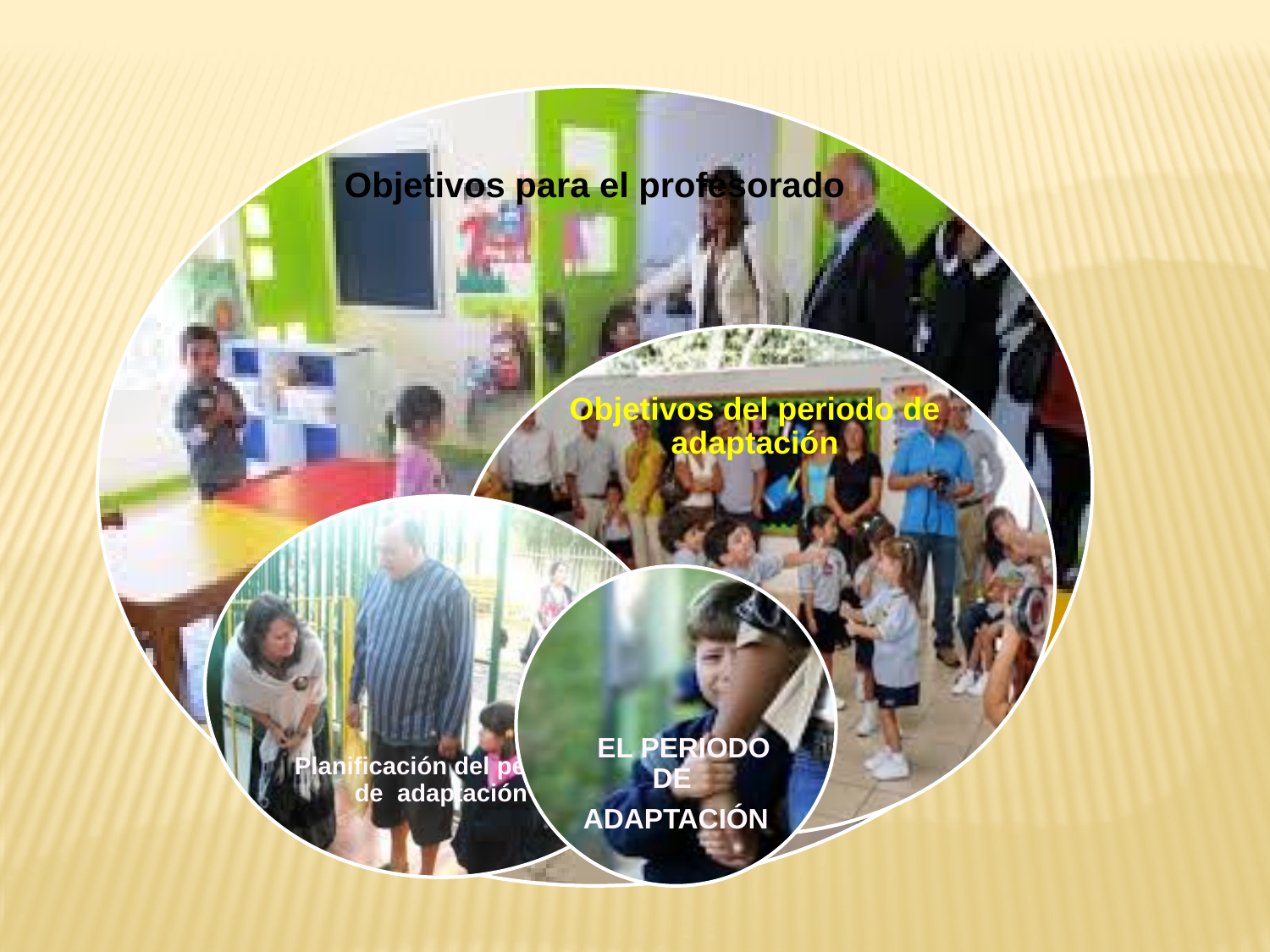

Objetivos para el profesorado

Objetivos del periodo de adaptación

Planificación del período de  adaptación

  EL PERIODO DE
ADAPTACIÓN